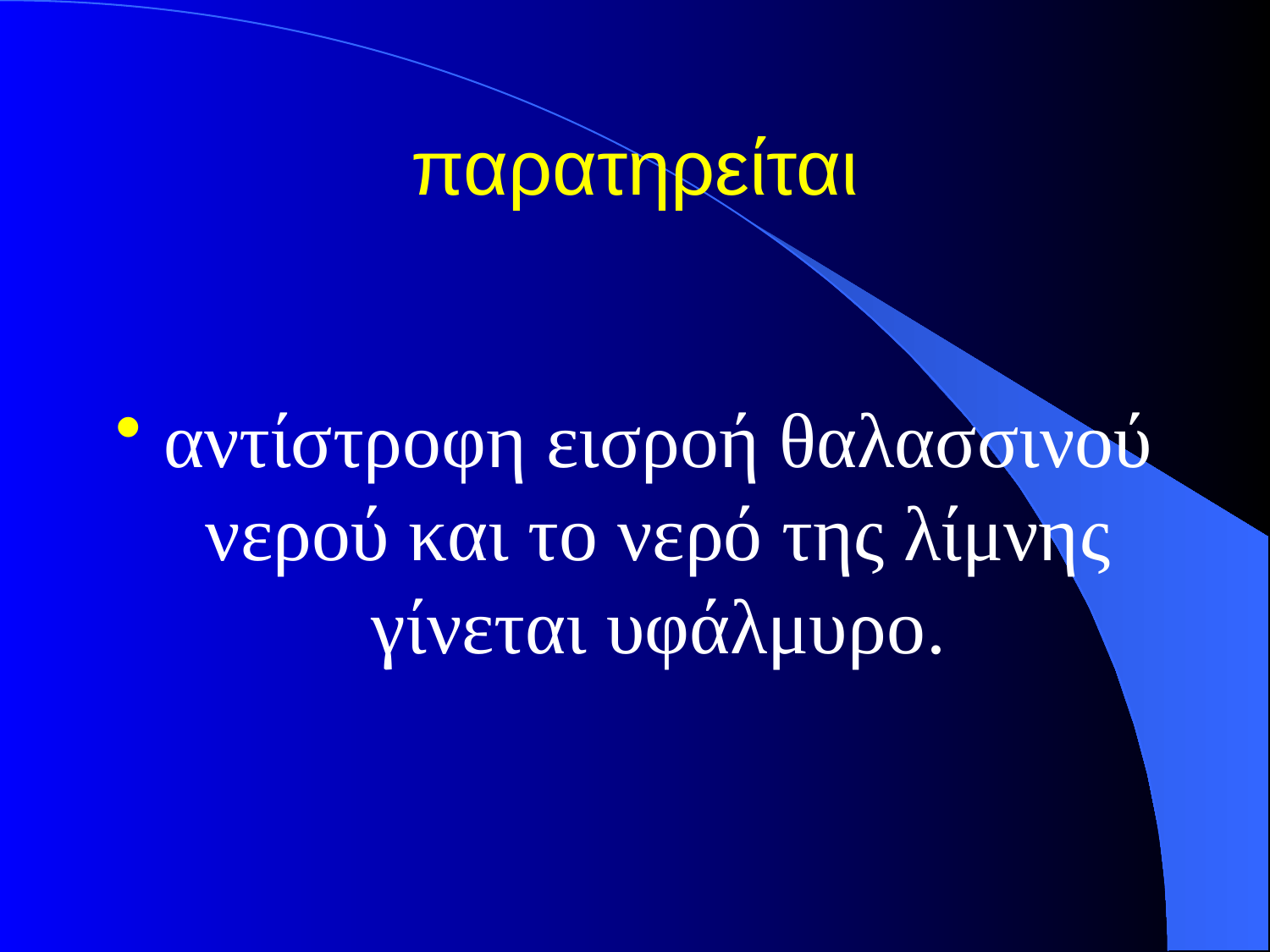

# παρατηρείται

αντίστροφη εισροή θαλασσινού νερού και το νερό της λίμνης γίνεται υφάλμυρο.